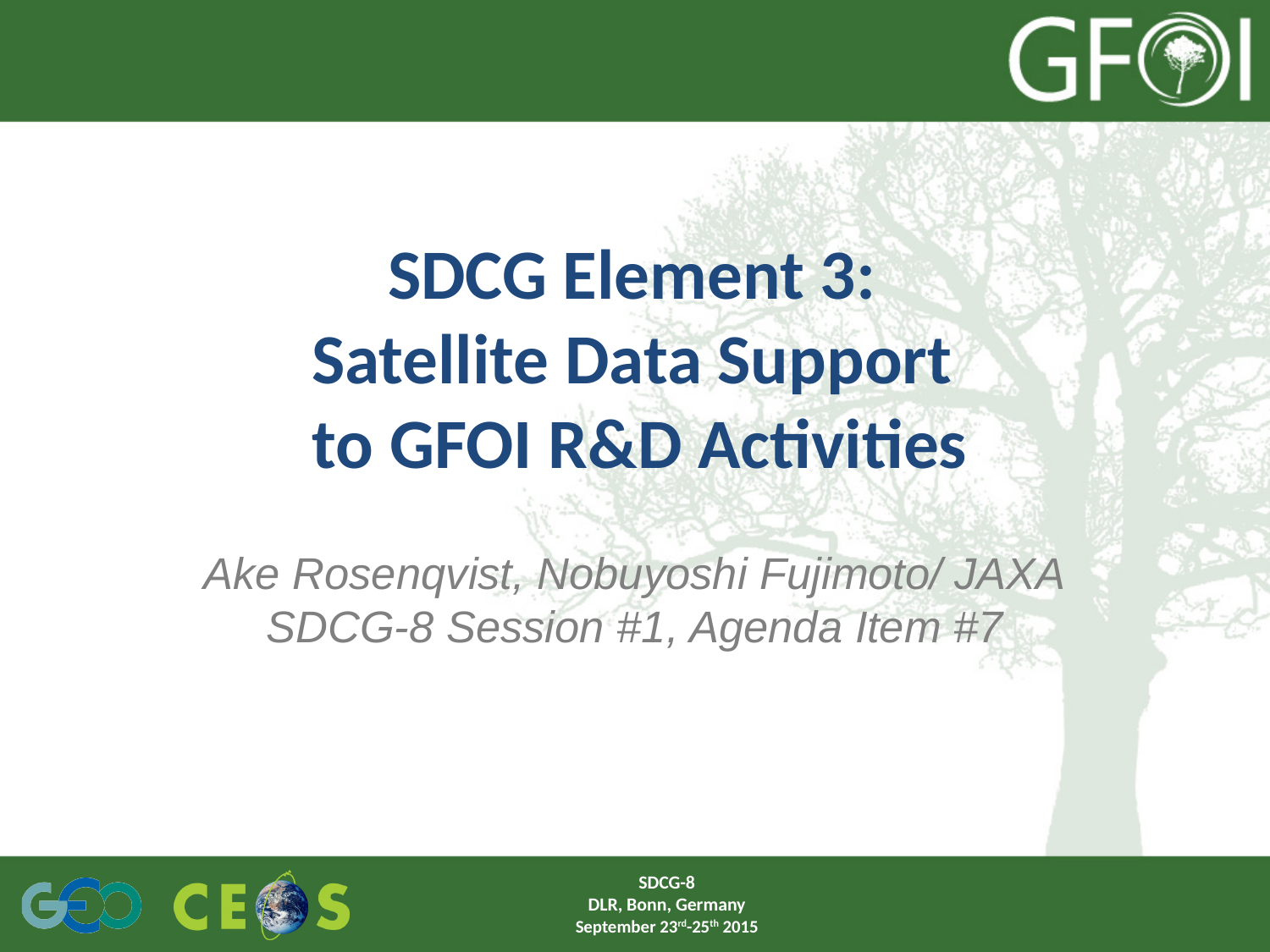

# SDCG Element 3: Satellite Data Support to GFOI R&D Activities
Ake Rosenqvist, Nobuyoshi Fujimoto/ JAXA
SDCG-8 Session #1, Agenda Item #7
SDCG-8
DLR, Bonn, Germany
September 23rd-25th 2015